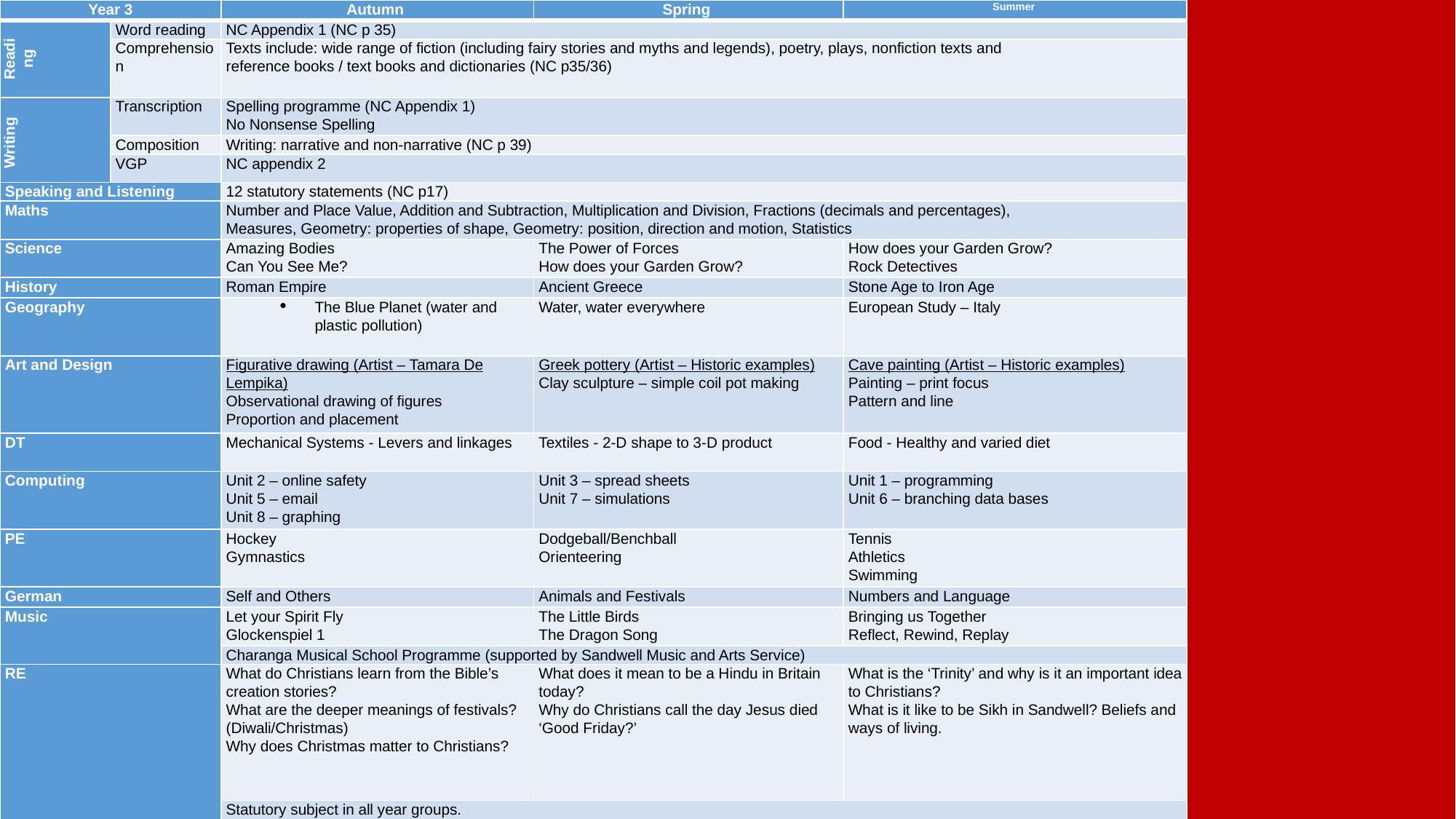

| Year 3 |  | Autumn | Spring | Summer |
| --- | --- | --- | --- | --- |
| Reading | Word reading | NC Appendix 1 (NC p 35) |  |  |
|  | Comprehension | Texts include: wide range of fiction (including fairy stories and myths and legends), poetry, plays, nonfiction texts and reference books / text books and dictionaries (NC p35/36) |  |  |
| Writing | Transcription | Spelling programme (NC Appendix 1) No Nonsense Spelling |  |  |
|  | Composition | Writing: narrative and non-narrative (NC p 39) |  |  |
|  | VGP | NC appendix 2 |  |  |
| Speaking and Listening |  | 12 statutory statements (NC p17) |  |  |
| Maths |  | Number and Place Value, Addition and Subtraction, Multiplication and Division, Fractions (decimals and percentages), Measures, Geometry: properties of shape, Geometry: position, direction and motion, Statistics |  |  |
| Science |  | Amazing Bodies Can You See Me? | The Power of Forces How does your Garden Grow? | How does your Garden Grow? Rock Detectives |
| History |  | Roman Empire | Ancient Greece | Stone Age to Iron Age |
| Geography |  | The Blue Planet (water and plastic pollution) | Water, water everywhere | European Study – Italy |
| Art and Design |  | Figurative drawing (Artist – Tamara De Lempika) Observational drawing of figures Proportion and placement | Greek pottery (Artist – Historic examples) Clay sculpture – simple coil pot making | Cave painting (Artist – Historic examples) Painting – print focus Pattern and line |
| DT |  | Mechanical Systems - Levers and linkages | Textiles - 2-D shape to 3-D product | Food - Healthy and varied diet |
| Computing |  | Unit 2 – online safety Unit 5 – email Unit 8 – graphing | Unit 3 – spread sheets Unit 7 – simulations | Unit 1 – programming Unit 6 – branching data bases |
| PE |  | Hockey Gymnastics | Dodgeball/Benchball Orienteering | Tennis Athletics Swimming |
| German |  | Self and Others | Animals and Festivals | Numbers and Language |
| Music |  | Let your Spirit Fly Glockenspiel 1 | The Little Birds The Dragon Song | Bringing us Together Reflect, Rewind, Replay |
|  |  | Charanga Musical School Programme (supported by Sandwell Music and Arts Service) |  |  |
| RE |  | What do Christians learn from the Bible’s creation stories? What are the deeper meanings of festivals? (Diwali/Christmas) Why does Christmas matter to Christians? | What does it mean to be a Hindu in Britain today? Why do Christians call the day Jesus died ‘Good Friday?’ | What is the ‘Trinity’ and why is it an important idea to Christians? What is it like to be Sikh in Sandwell? Beliefs and ways of living. |
|  |  | Statutory subject in all year groups. Curriculum based on Sandwell Agreed Syllabus and Understanding Christianly resources. |  |  |
Let us Love
Let us Thrive